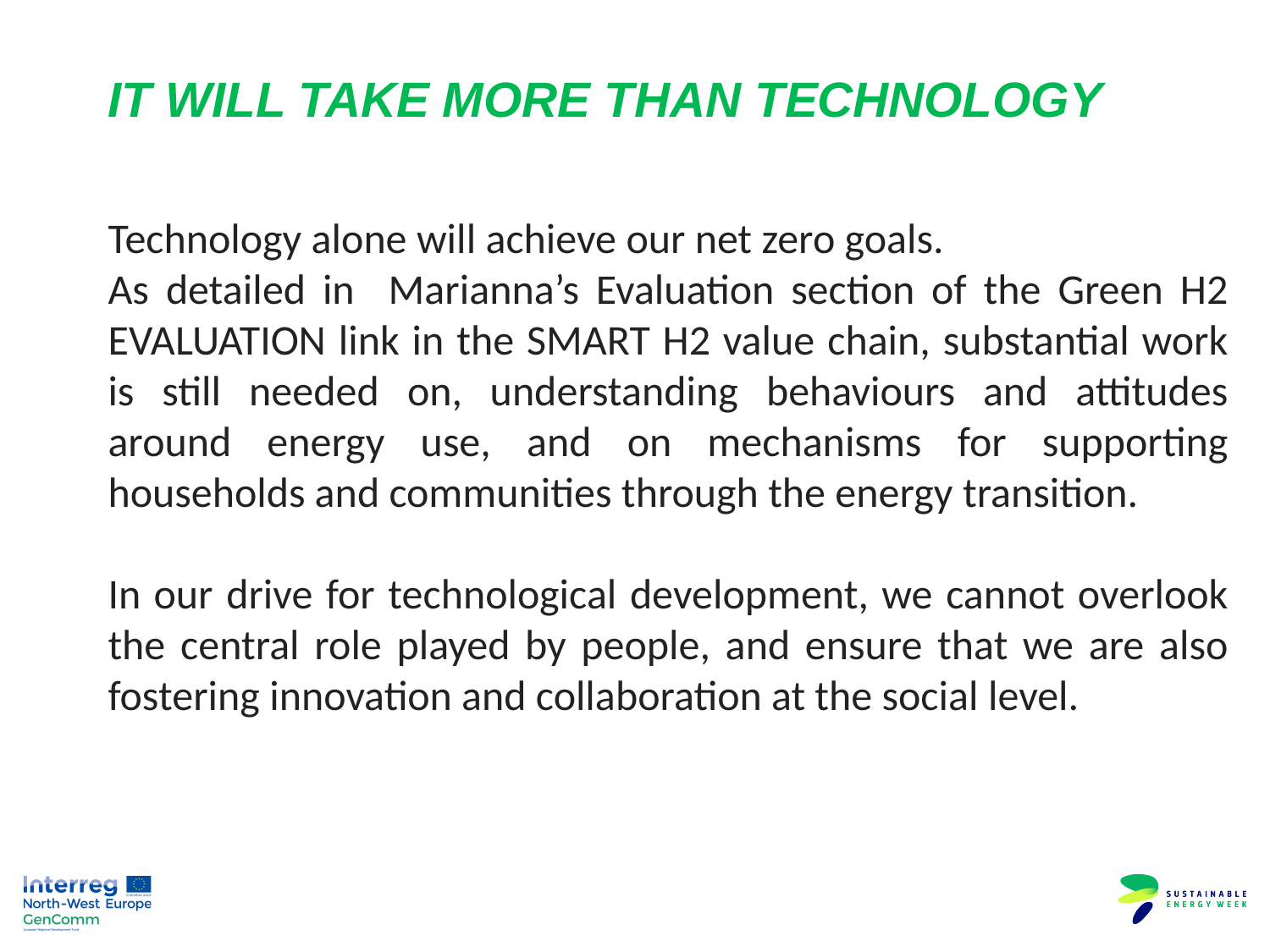

IT WILL TAKE MORE THAN TECHNOLOGY
Technology alone will achieve our net zero goals.
As detailed in  Marianna’s Evaluation section of the Green H2 EVALUATION link in the SMART H2 value chain, substantial work is still needed on, understanding behaviours and attitudes around energy use, and on mechanisms for supporting households and communities through the energy transition.

In our drive for technological development, we cannot overlook the central role played by people, and ensure that we are also fostering innovation and collaboration at the social level.